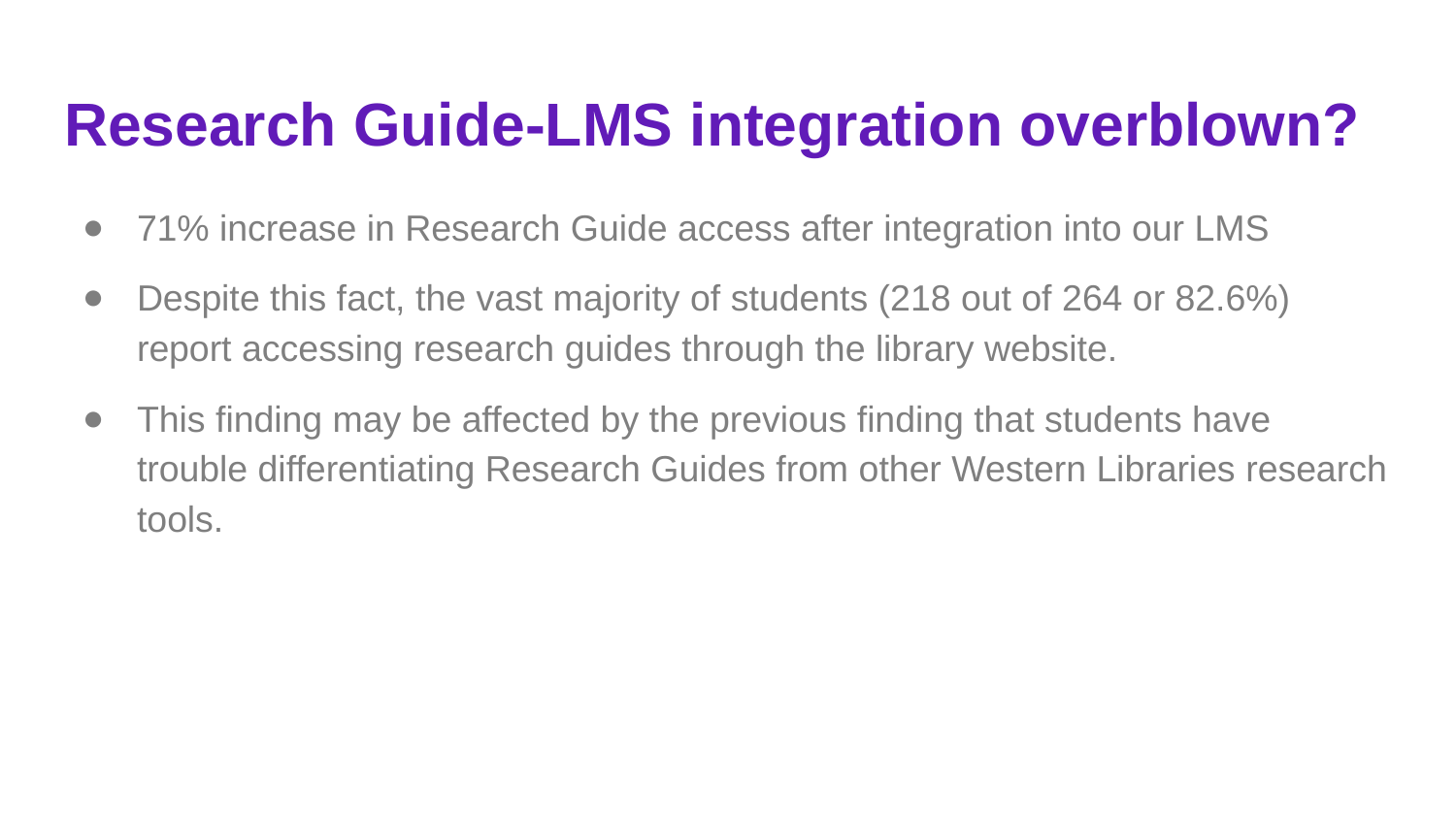

# Research Guide-LMS integration overblown?
71% increase in Research Guide access after integration into our LMS
Despite this fact, the vast majority of students (218 out of 264 or 82.6%)  report accessing research guides through the library website.
This finding may be affected by the previous finding that students have trouble differentiating Research Guides from other Western Libraries research tools.